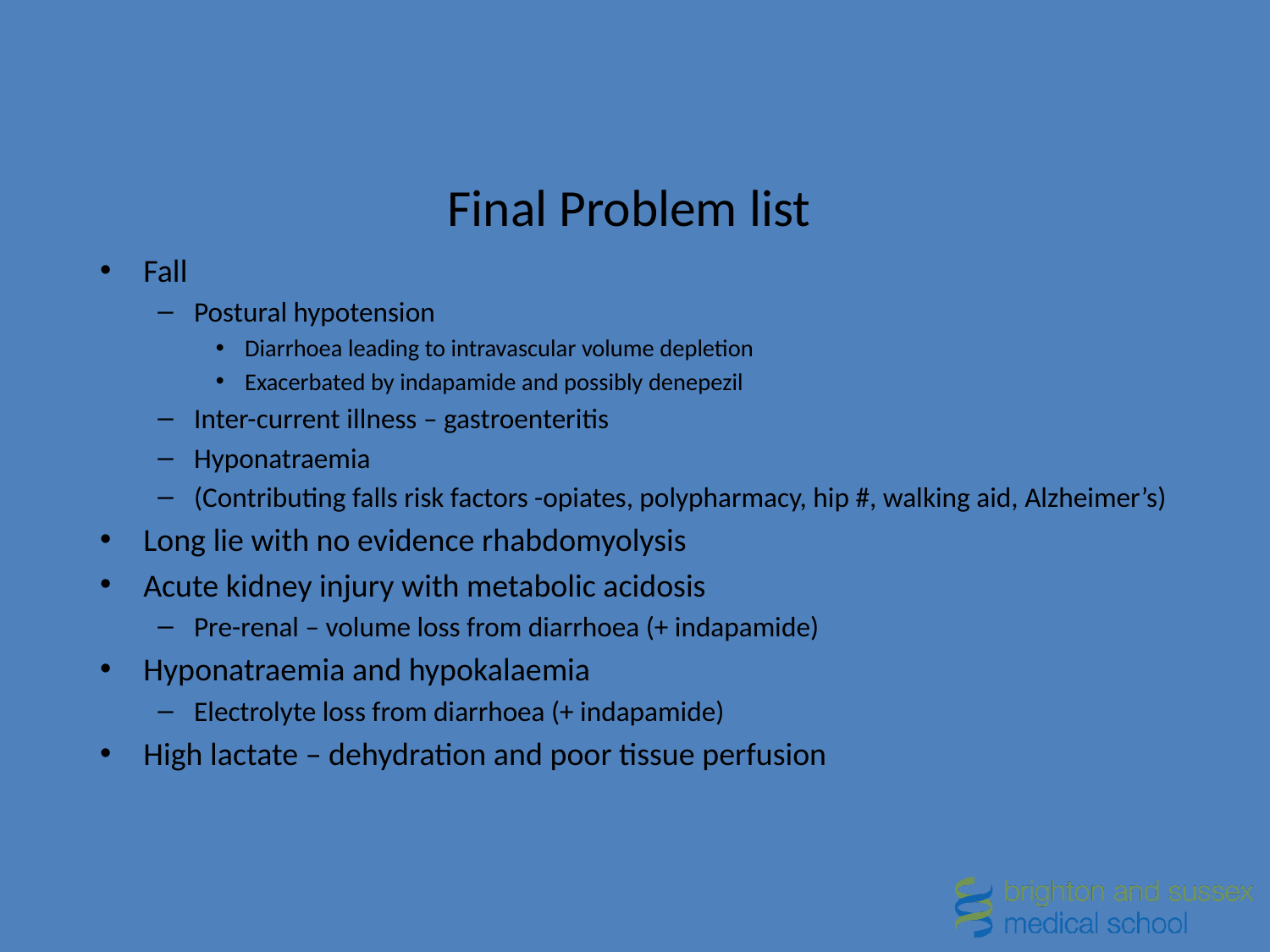

# Final Problem list
Fall
Postural hypotension
Diarrhoea leading to intravascular volume depletion
Exacerbated by indapamide and possibly denepezil
Inter-current illness – gastroenteritis
Hyponatraemia
(Contributing falls risk factors -opiates, polypharmacy, hip #, walking aid, Alzheimer’s)
Long lie with no evidence rhabdomyolysis
Acute kidney injury with metabolic acidosis
Pre-renal – volume loss from diarrhoea (+ indapamide)
Hyponatraemia and hypokalaemia
Electrolyte loss from diarrhoea (+ indapamide)
High lactate – dehydration and poor tissue perfusion